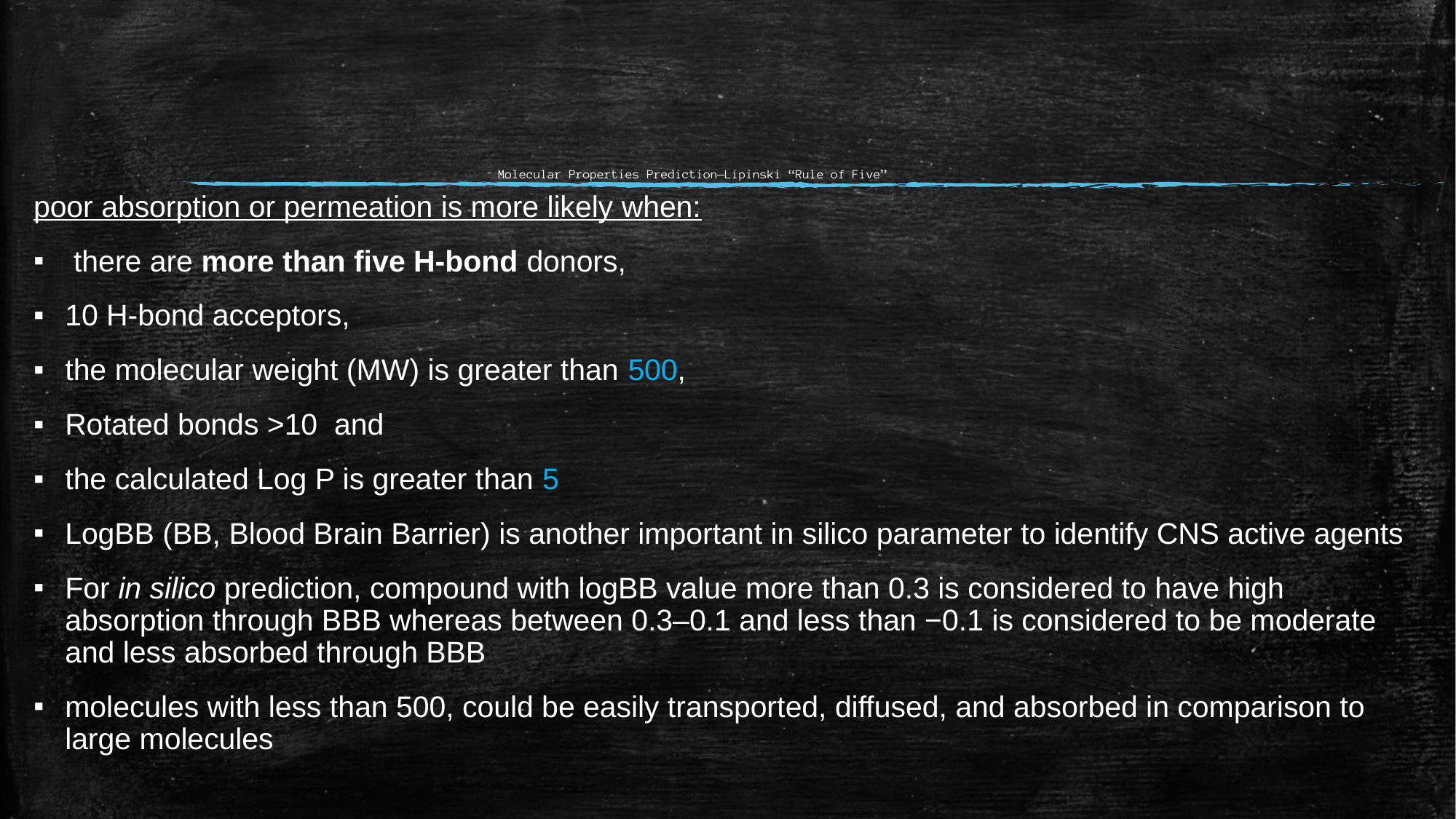

# Molecular Properties Prediction—Lipinski “Rule of Five”
poor absorption or permeation is more likely when:
 there are more than five H-bond donors,
10 H-bond acceptors,
the molecular weight (MW) is greater than 500,
Rotated bonds >10  and
the calculated Log P is greater than 5
LogBB (BB, Blood Brain Barrier) is another important in silico parameter to identify CNS active agents
For in silico prediction, compound with logBB value more than 0.3 is considered to have high absorption through BBB whereas between 0.3–0.1 and less than −0.1 is considered to be moderate and less absorbed through BBB
molecules with less than 500, could be easily transported, diffused, and absorbed in comparison to large molecules